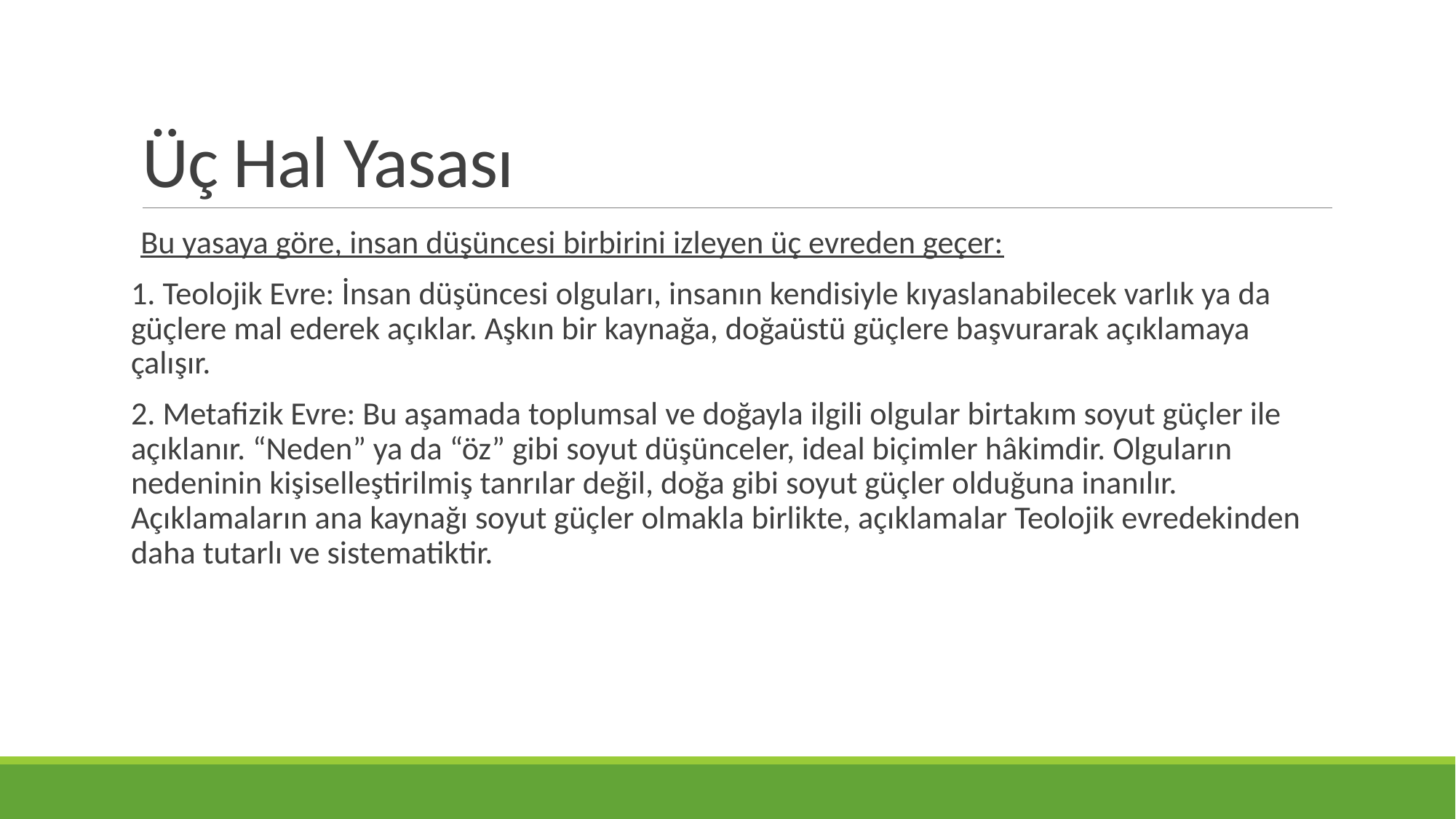

# Üç Hal Yasası
Bu yasaya göre, insan düşüncesi birbirini izleyen üç evreden geçer:
1. Teolojik Evre: İnsan düşüncesi olguları, insanın kendisiyle kıyaslanabilecek varlık ya da güçlere mal ederek açıklar. Aşkın bir kaynağa, doğaüstü güçlere başvurarak açıklamaya çalışır.
2. Metafizik Evre: Bu aşamada toplumsal ve doğayla ilgili olgular birtakım soyut güçler ile açıklanır. “Neden” ya da “öz” gibi soyut düşünceler, ideal biçimler hâkimdir. Olguların nedeninin kişiselleştirilmiş tanrılar değil, doğa gibi soyut güçler olduğuna inanılır. Açıklamaların ana kaynağı soyut güçler olmakla birlikte, açıklamalar Teolojik evredekinden daha tutarlı ve sistematiktir.